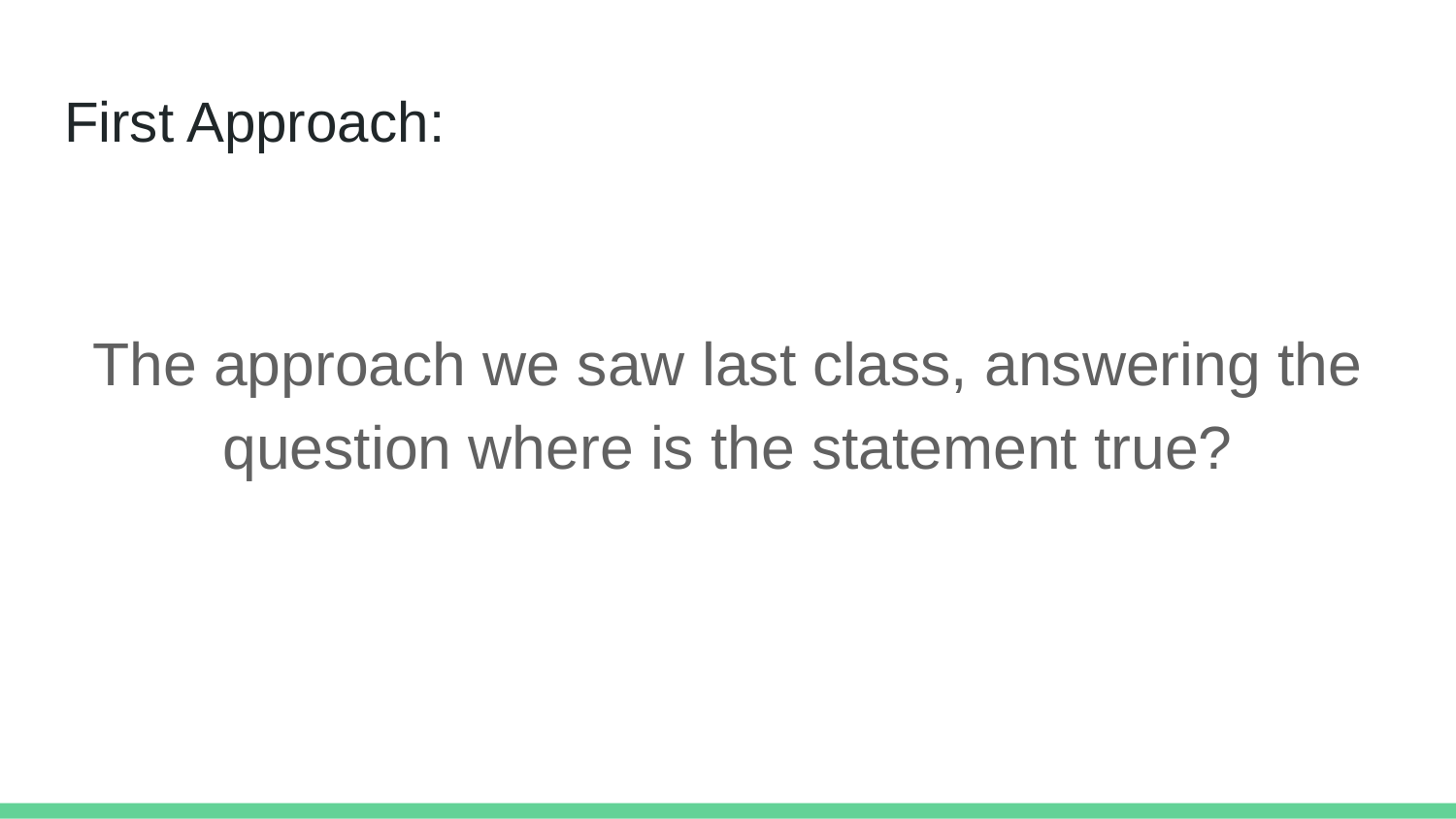

# First Approach:
The approach we saw last class, answering the question where is the statement true?